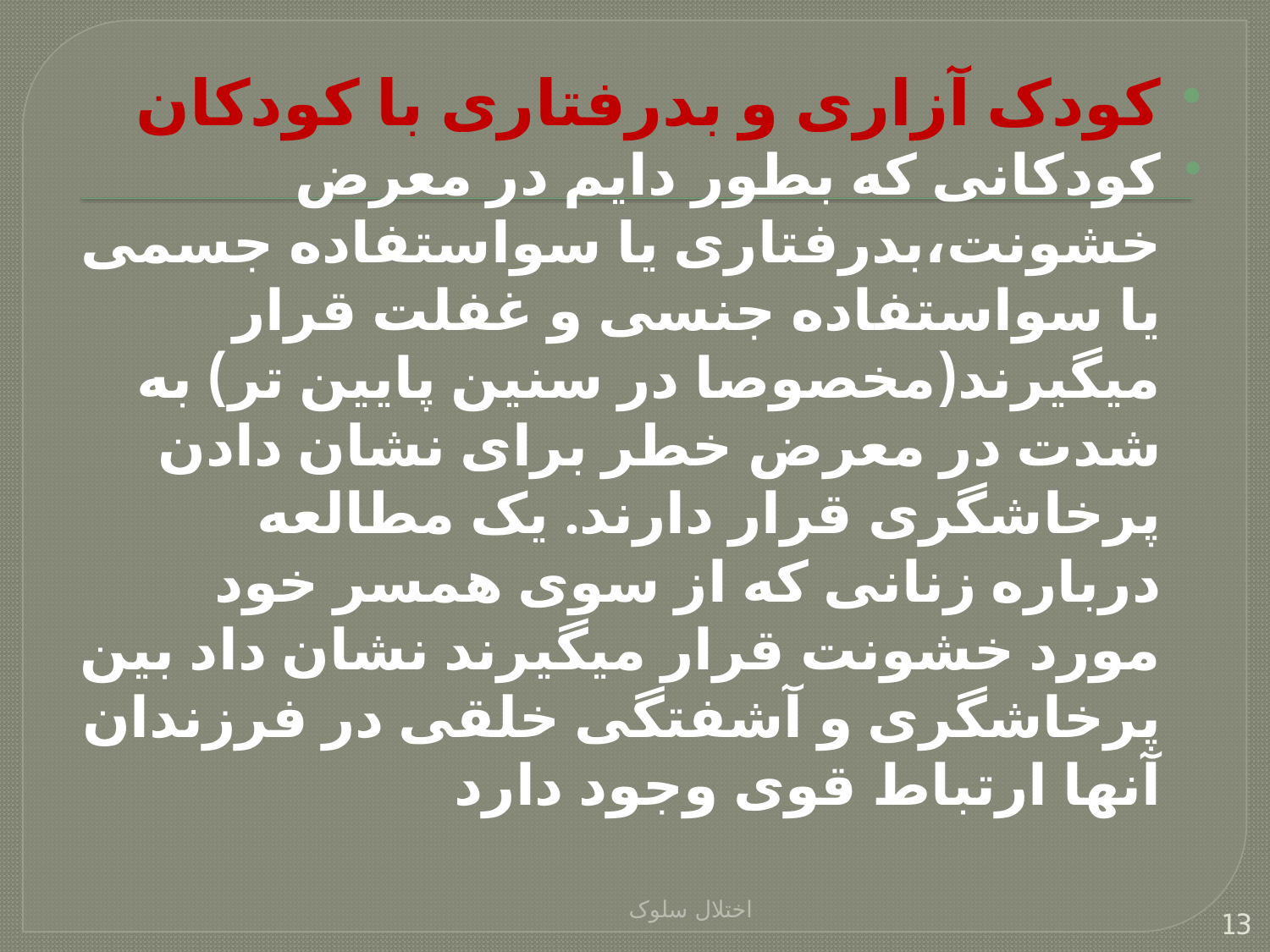

کودک آزاری و بدرفتاری با کودکان
کودکانی که بطور دایم در معرض خشونت،بدرفتاری یا سواستفاده جسمی یا سواستفاده جنسی و غفلت قرار میگیرند(مخصوصا در سنین پایین تر) به شدت در معرض خطر برای نشان دادن پرخاشگری قرار دارند. یک مطالعه درباره زنانی که از سوی همسر خود مورد خشونت قرار میگیرند نشان داد بین پرخاشگری و آشفتگی خلقی در فرزندان آنها ارتباط قوی وجود دارد
اختلال سلوک
13